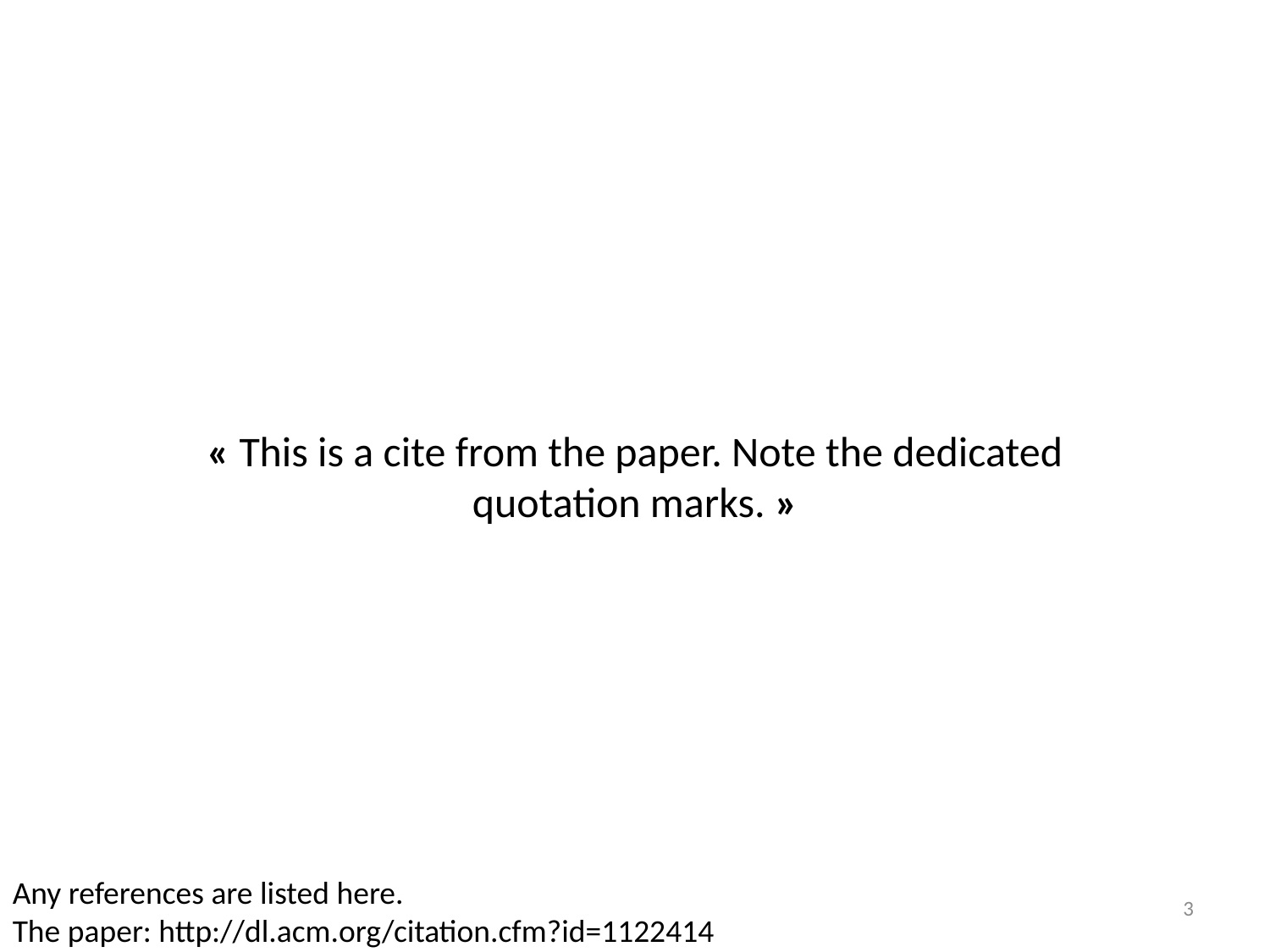

« This is a cite from the paper. Note the dedicated quotation marks. »
Any references are listed here.
The paper: http://dl.acm.org/citation.cfm?id=1122414
3